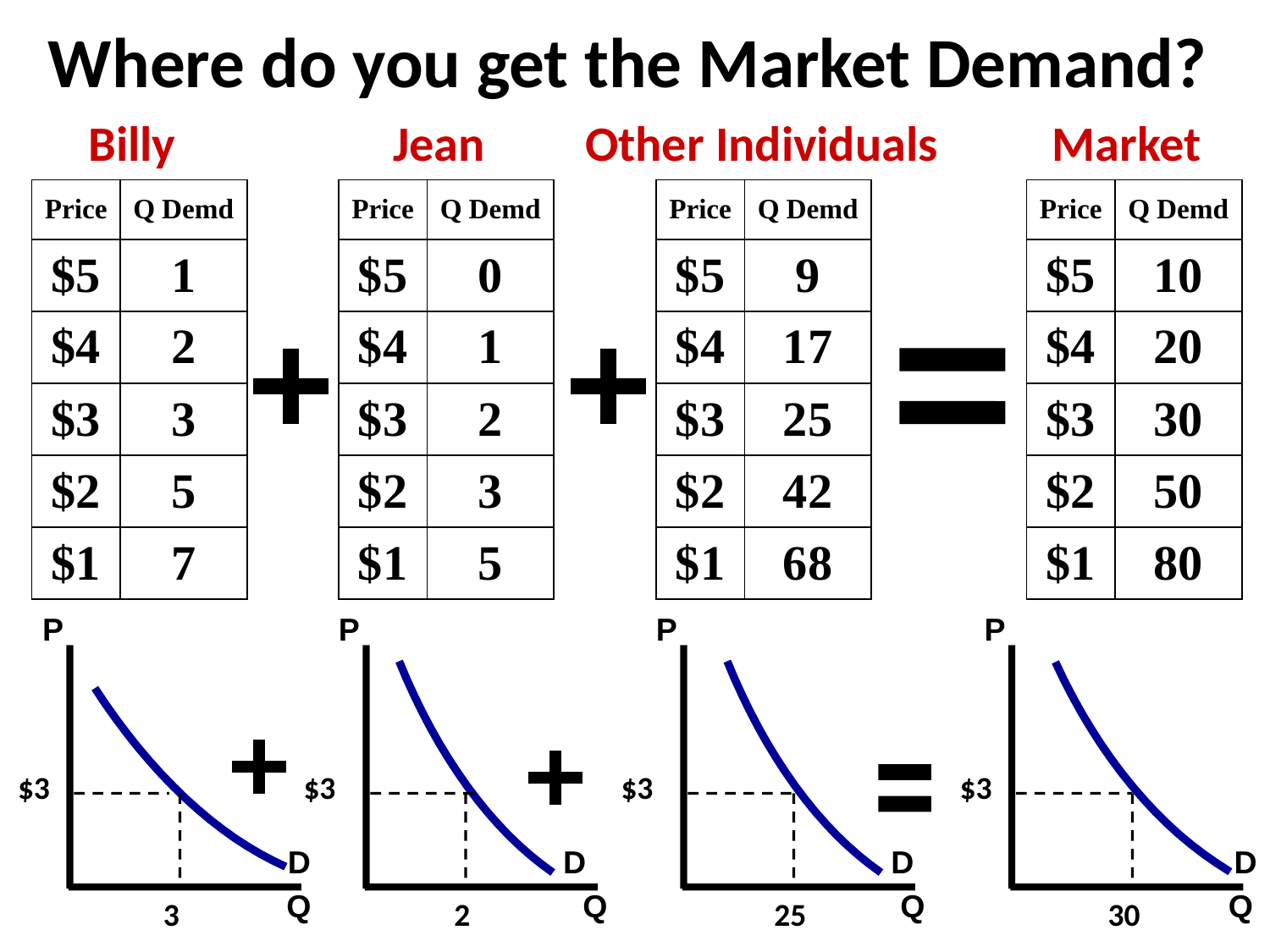

# Where do you get the Market Demand?
Billy
Jean
Other Individuals
Market
| Price | Q Demd |
| --- | --- |
| $5 | 1 |
| $4 | 2 |
| $3 | 3 |
| $2 | 5 |
| $1 | 7 |
| Price | Q Demd |
| --- | --- |
| $5 | 0 |
| $4 | 1 |
| $3 | 2 |
| $2 | 3 |
| $1 | 5 |
| Price | Q Demd |
| --- | --- |
| $5 | 9 |
| $4 | 17 |
| $3 | 25 |
| $2 | 42 |
| $1 | 68 |
| Price | Q Demd |
| --- | --- |
| $5 | 10 |
| $4 | 20 |
| $3 | 30 |
| $2 | 50 |
| $1 | 80 |

P
P
P
P

$3
$3
$3
$3

D
D
D
D
Q
Q
Q
Q
3
2
25
30